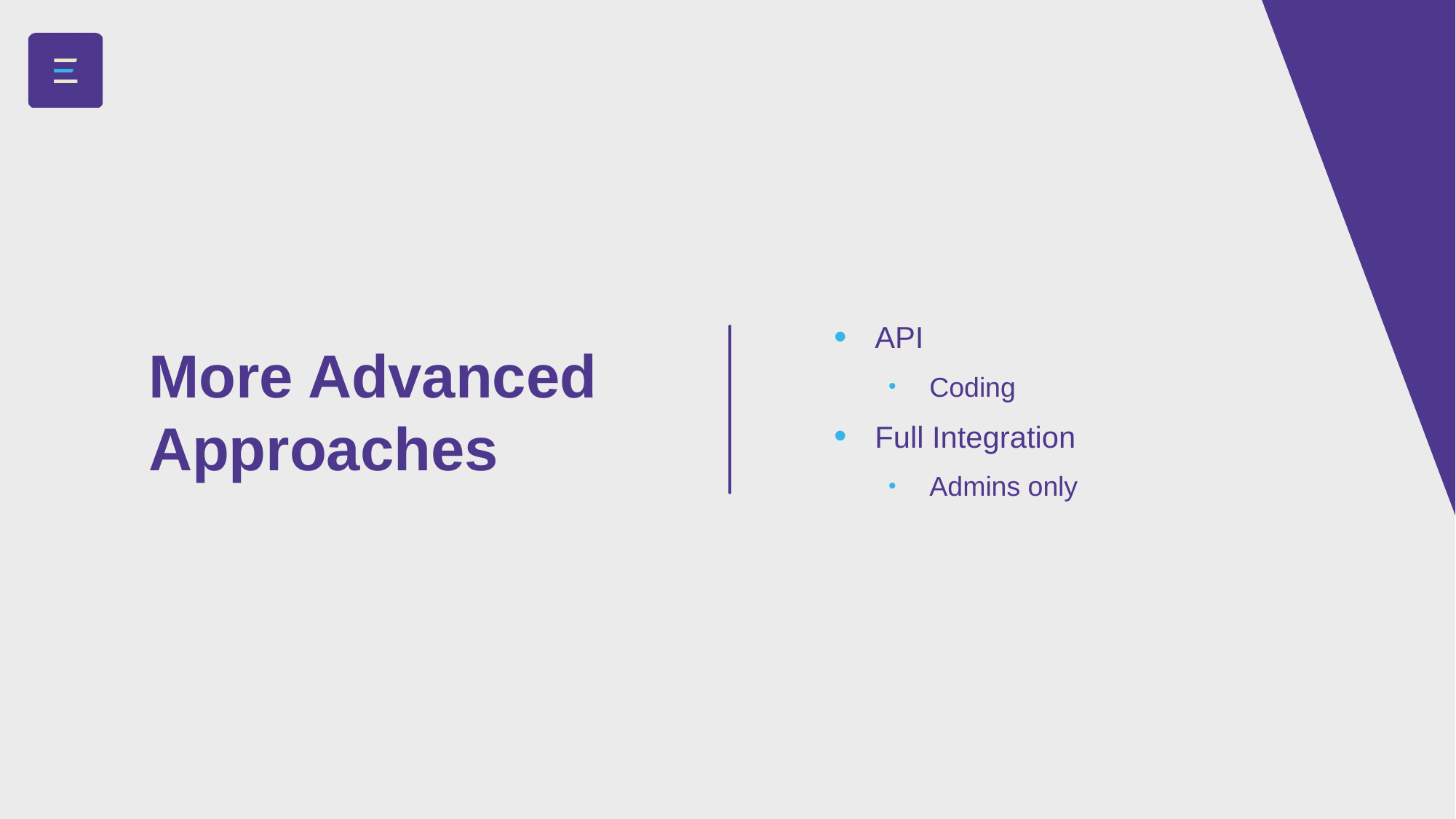

API
Coding
Full Integration
Admins only
# More Advanced Approaches